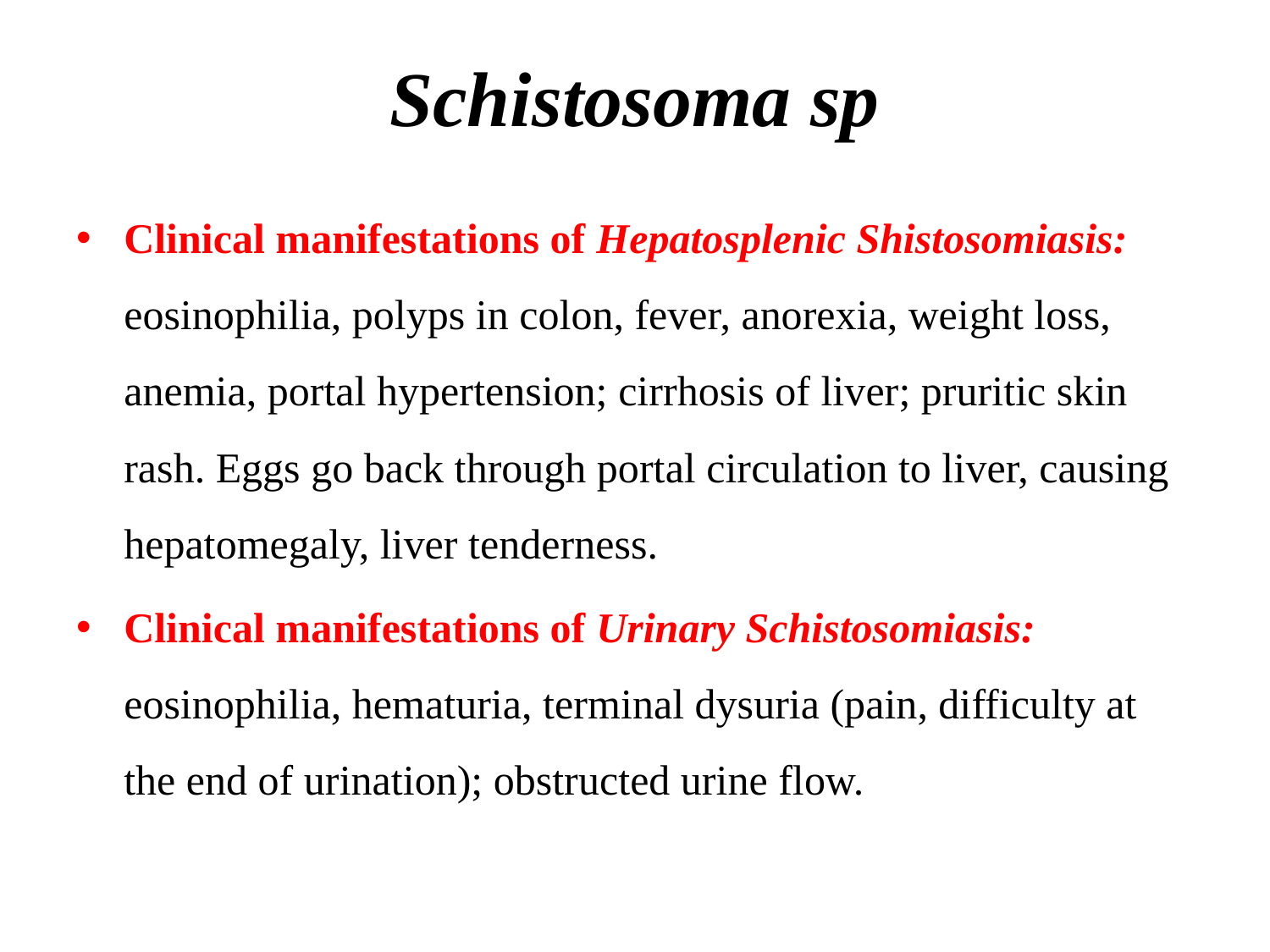

# Schistosoma sp
Clinical manifestations of Hepatosplenic Shistosomiasis: eosinophilia, polyps in colon, fever, anorexia, weight loss, anemia, portal hypertension; cirrhosis of liver; pruritic skin rash. Eggs go back through portal circulation to liver, causing hepatomegaly, liver tenderness.
Clinical manifestations of Urinary Schistosomiasis: eosinophilia, hematuria, terminal dysuria (pain, difficulty at the end of urination); obstructed urine flow.